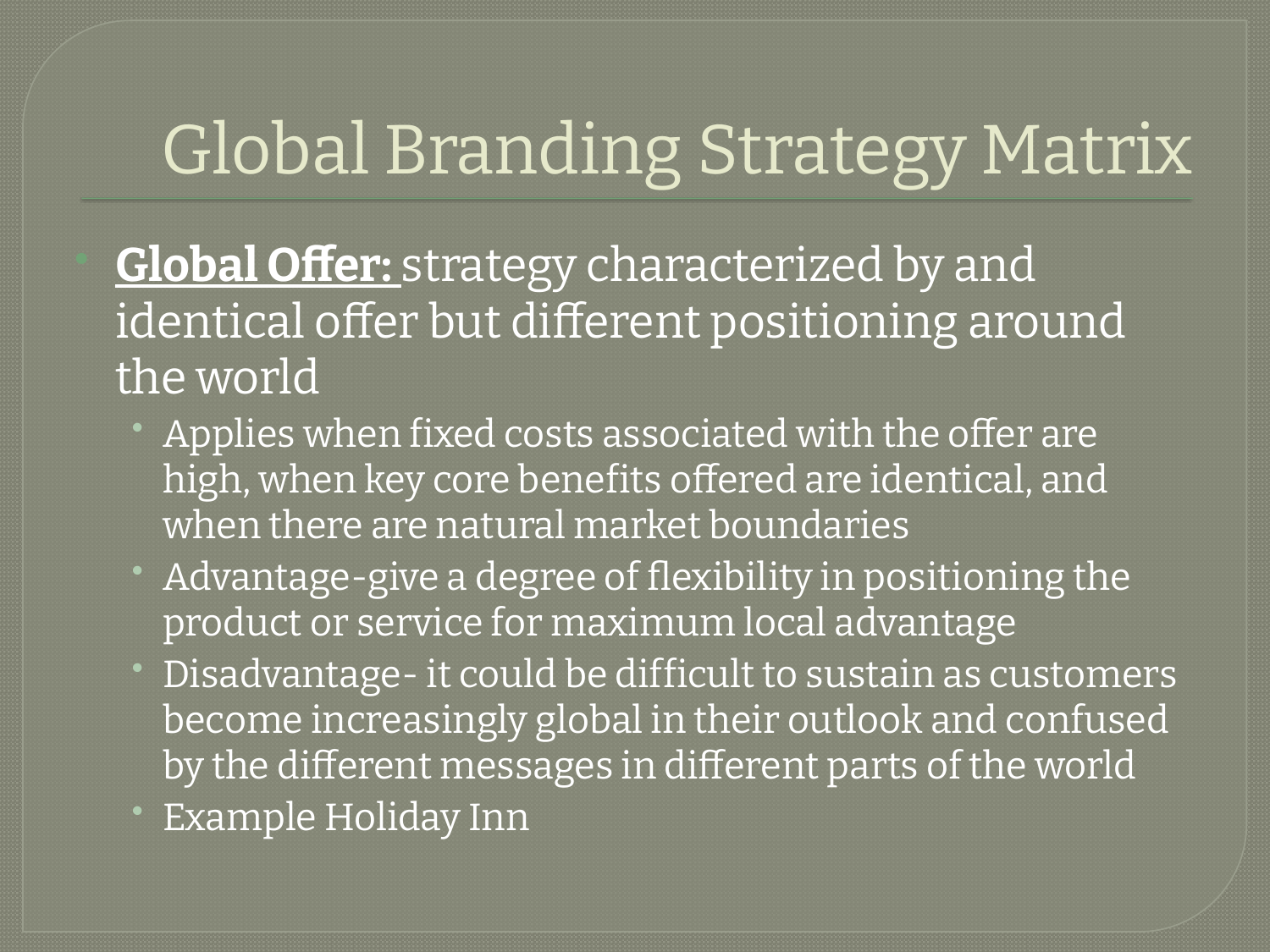

# Global Branding Strategy Matrix
Global Offer: strategy characterized by and identical offer but different positioning around the world
Applies when fixed costs associated with the offer are high, when key core benefits offered are identical, and when there are natural market boundaries
Advantage-give a degree of flexibility in positioning the product or service for maximum local advantage
Disadvantage- it could be difficult to sustain as customers become increasingly global in their outlook and confused by the different messages in different parts of the world
Example Holiday Inn